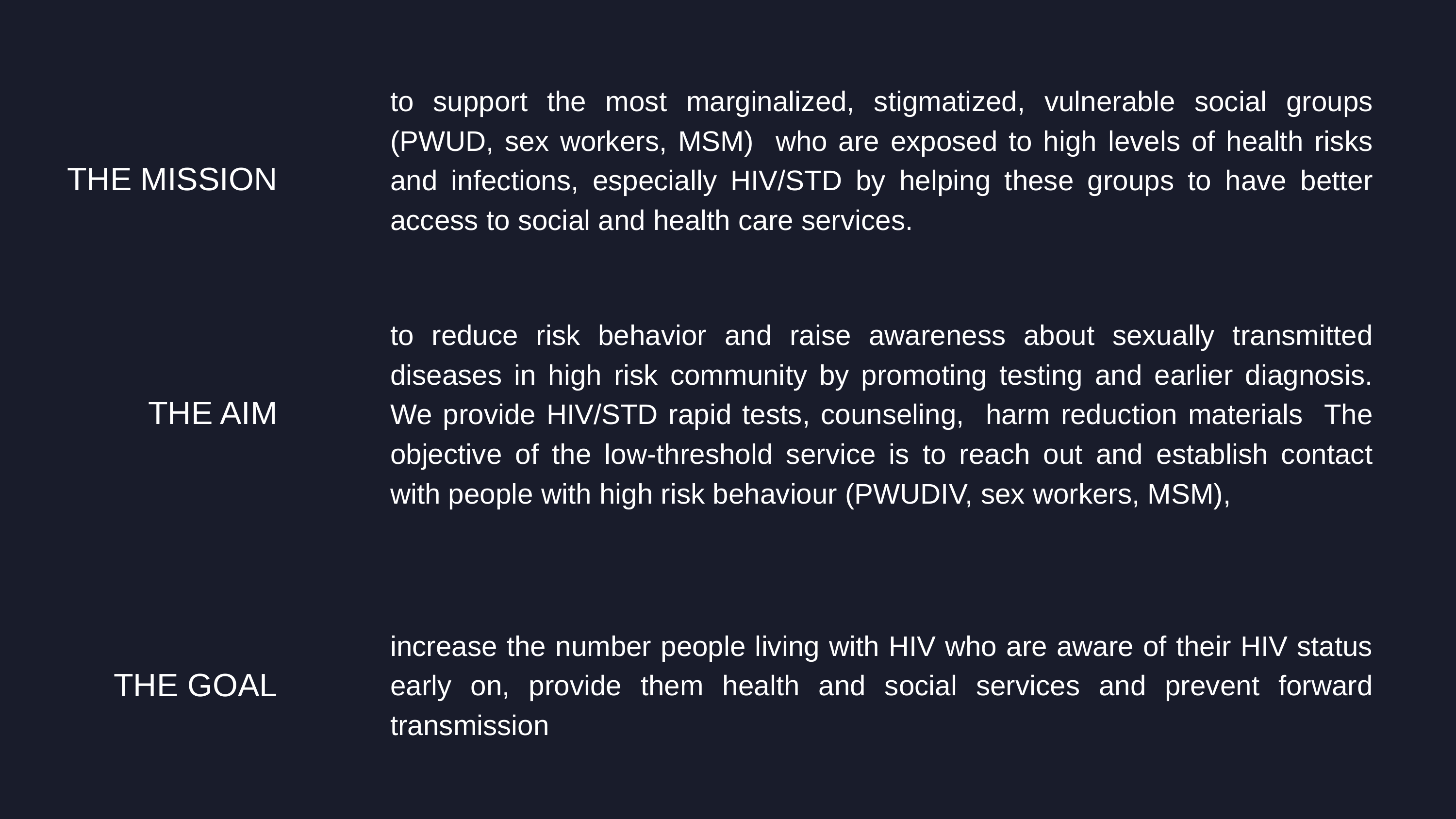

to support the most marginalized, stigmatized, vulnerable social groups (PWUD, sex workers, MSM)  who are exposed to high levels of health risks and infections, especially HIV/STD by helping these groups to have better access to social and health care services.
THE MISSION
to reduce risk behavior and raise awareness about sexually transmitted diseases in high risk community by promoting testing and earlier diagnosis. We provide HIV/STD rapid tests, counseling,  harm reduction materials  The objective of the low-threshold service is to reach out and establish contact with people with high risk behaviour (PWUDIV, sex workers, MSM),
THE AIM
increase the number people living with HIV who are aware of their HIV status early on, provide them health and social services and prevent forward transmission
THE GOAL